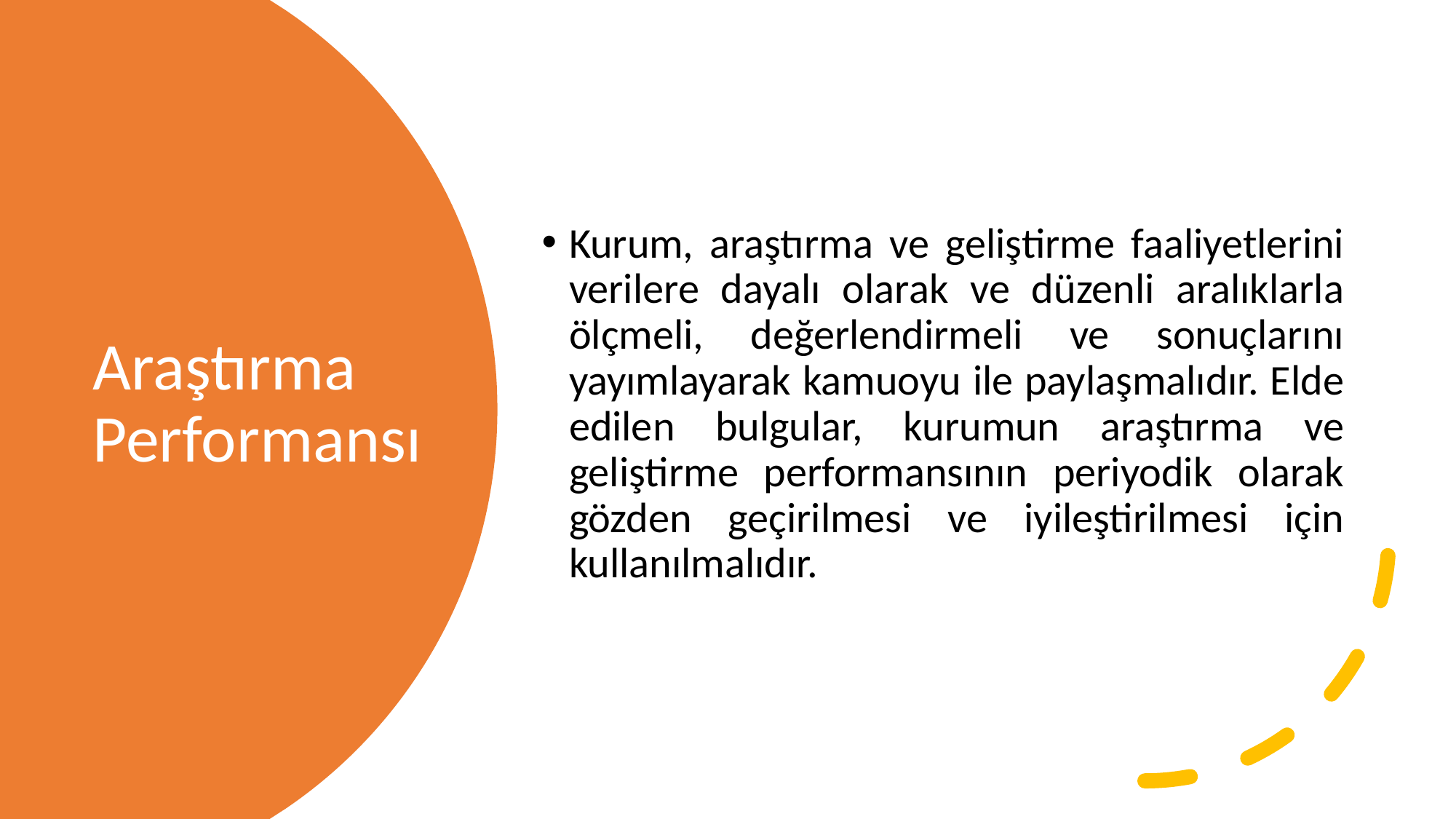

Kurum, araştırma ve geliştirme faaliyetlerini verilere dayalı olarak ve düzenli aralıklarla ölçmeli, değerlendirmeli ve sonuçlarını yayımlayarak kamuoyu ile paylaşmalıdır. Elde edilen bulgular, kurumun araştırma ve geliştirme performansının periyodik olarak gözden geçirilmesi ve iyileştirilmesi için kullanılmalıdır.
# Araştırma Performansı